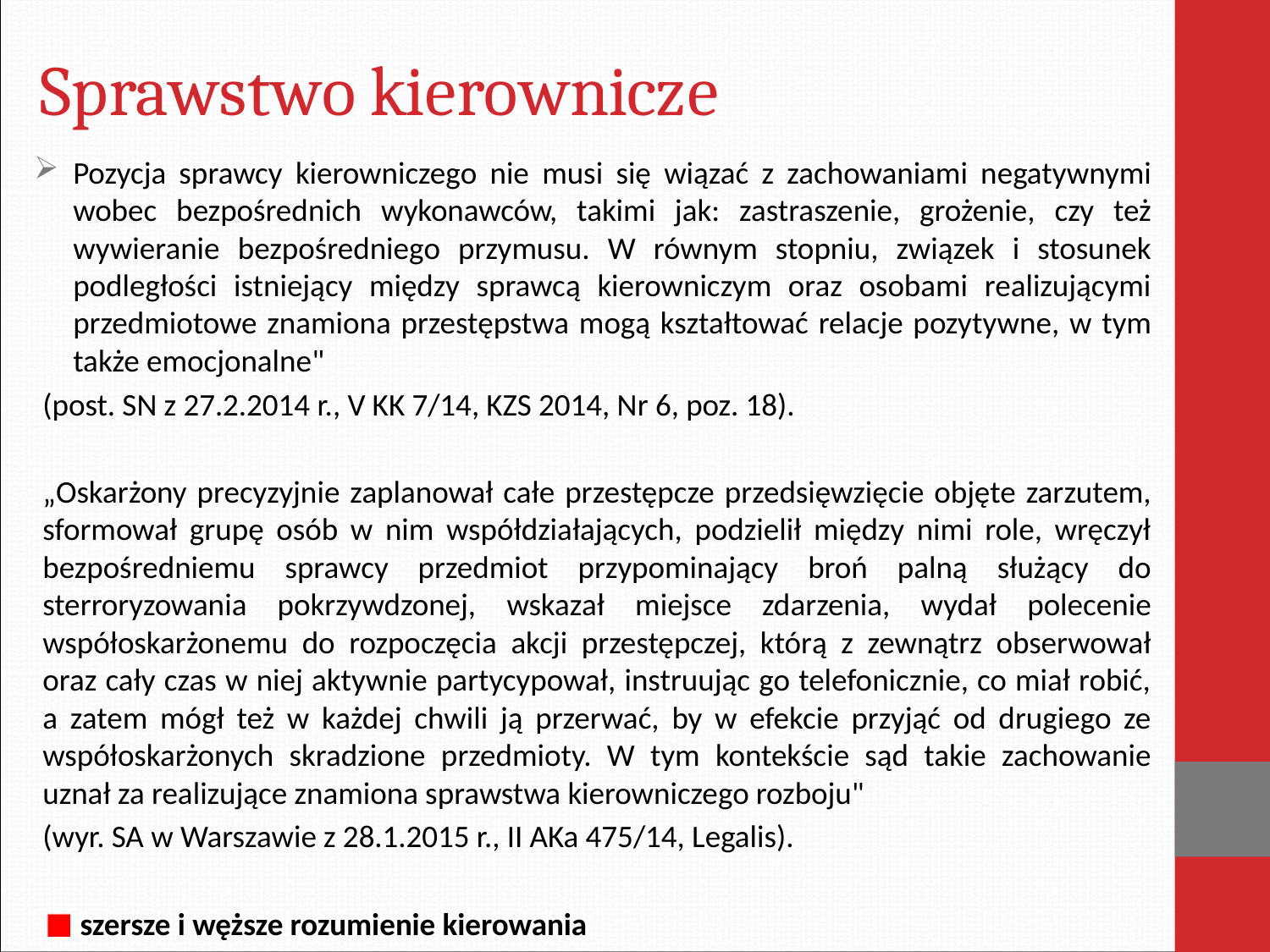

# Sprawstwo kierownicze
Pozycja sprawcy kierowniczego nie musi się wiązać z zachowaniami negatywnymi wobec bezpośrednich wykonawców, takimi jak: zastraszenie, grożenie, czy też wywieranie bezpośredniego przymusu. W równym stopniu, związek i stosunek podległości istniejący między sprawcą kierowniczym oraz osobami realizującymi przedmiotowe znamiona przestępstwa mogą kształtować relacje pozytywne, w tym także emocjonalne"
(post. SN z 27.2.2014 r., V KK 7/14, KZS 2014, Nr 6, poz. 18).

„Oskarżony precyzyjnie zaplanował całe przestępcze przedsięwzięcie objęte zarzutem, sformował grupę osób w nim współdziałających, podzielił między nimi role, wręczył bezpośredniemu sprawcy przedmiot przypominający broń palną służący do sterroryzowania pokrzywdzonej, wskazał miejsce zdarzenia, wydał polecenie współoskarżonemu do rozpoczęcia akcji przestępczej, którą z zewnątrz obserwował oraz cały czas w niej aktywnie partycypował, instruując go telefonicznie, co miał robić, a zatem mógł też w każdej chwili ją przerwać, by w efekcie przyjąć od drugiego ze współoskarżonych skradzione przedmioty. W tym kontekście sąd takie zachowanie uznał za realizujące znamiona sprawstwa kierowniczego rozboju"
(wyr. SA w Warszawie z 28.1.2015 r., II AKa 475/14, Legalis).

 szersze i węższe rozumienie kierowania